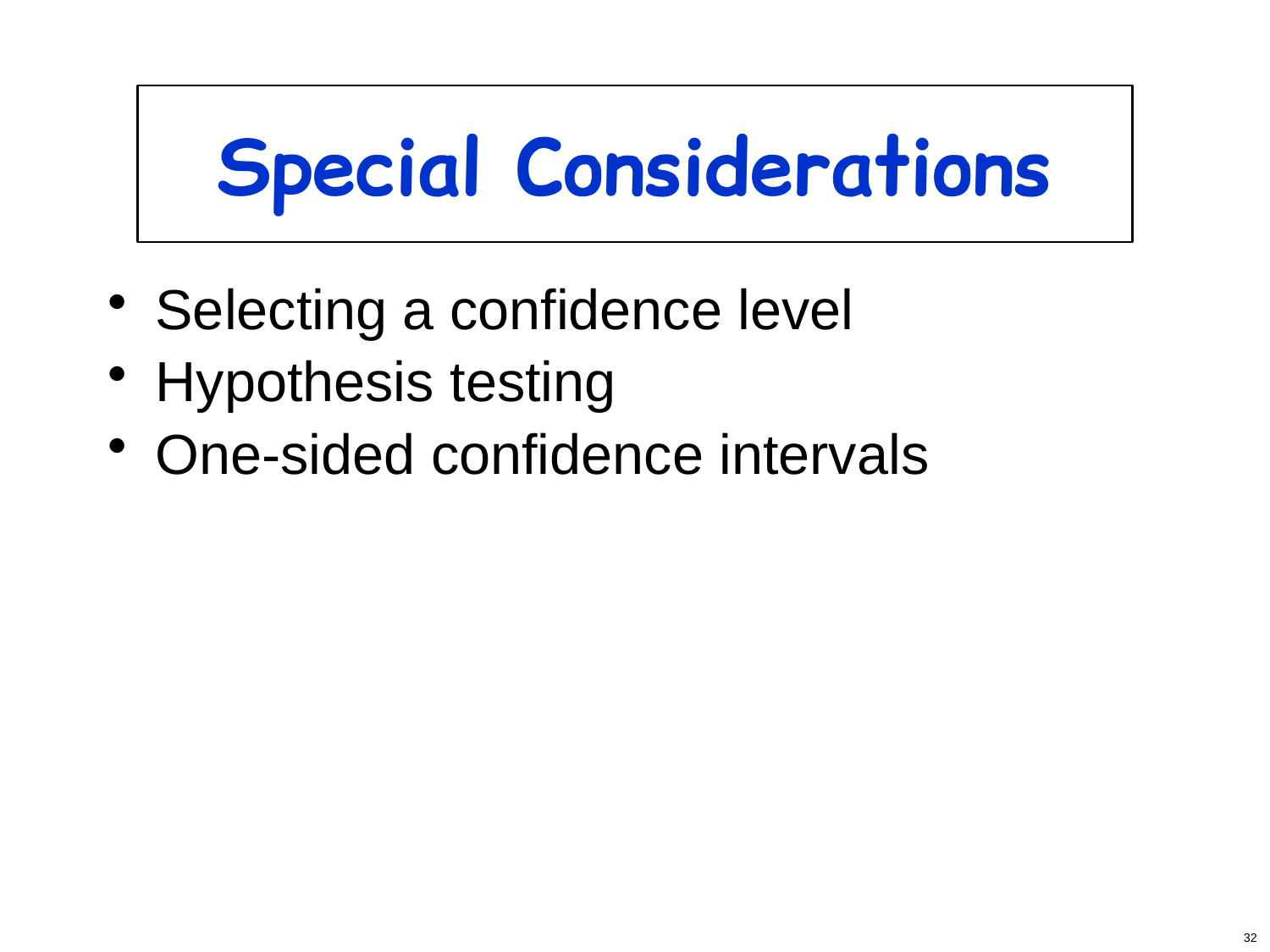

# Special Considerations
Selecting a confidence level
Hypothesis testing
One-sided confidence intervals
32